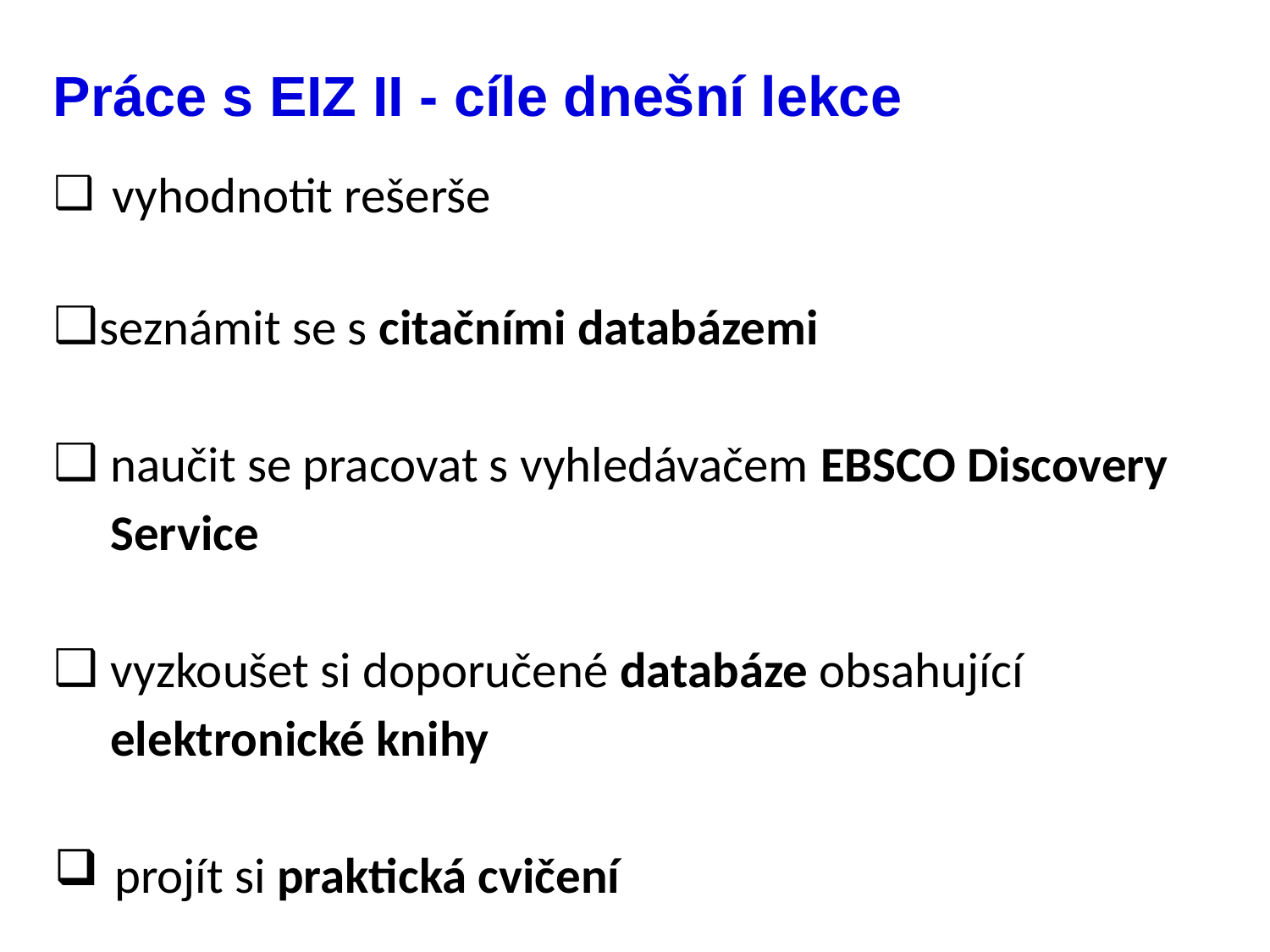

# Práce s EIZ II - cíle dnešní lekce
 vyhodnotit rešerše

seznámit se s citačními databázemi

 naučit se pracovat s vyhledávačem EBSCO Discovery
     Service

 vyzkoušet si doporučené databáze obsahující
     elektronické knihy

projít si praktická cvičení